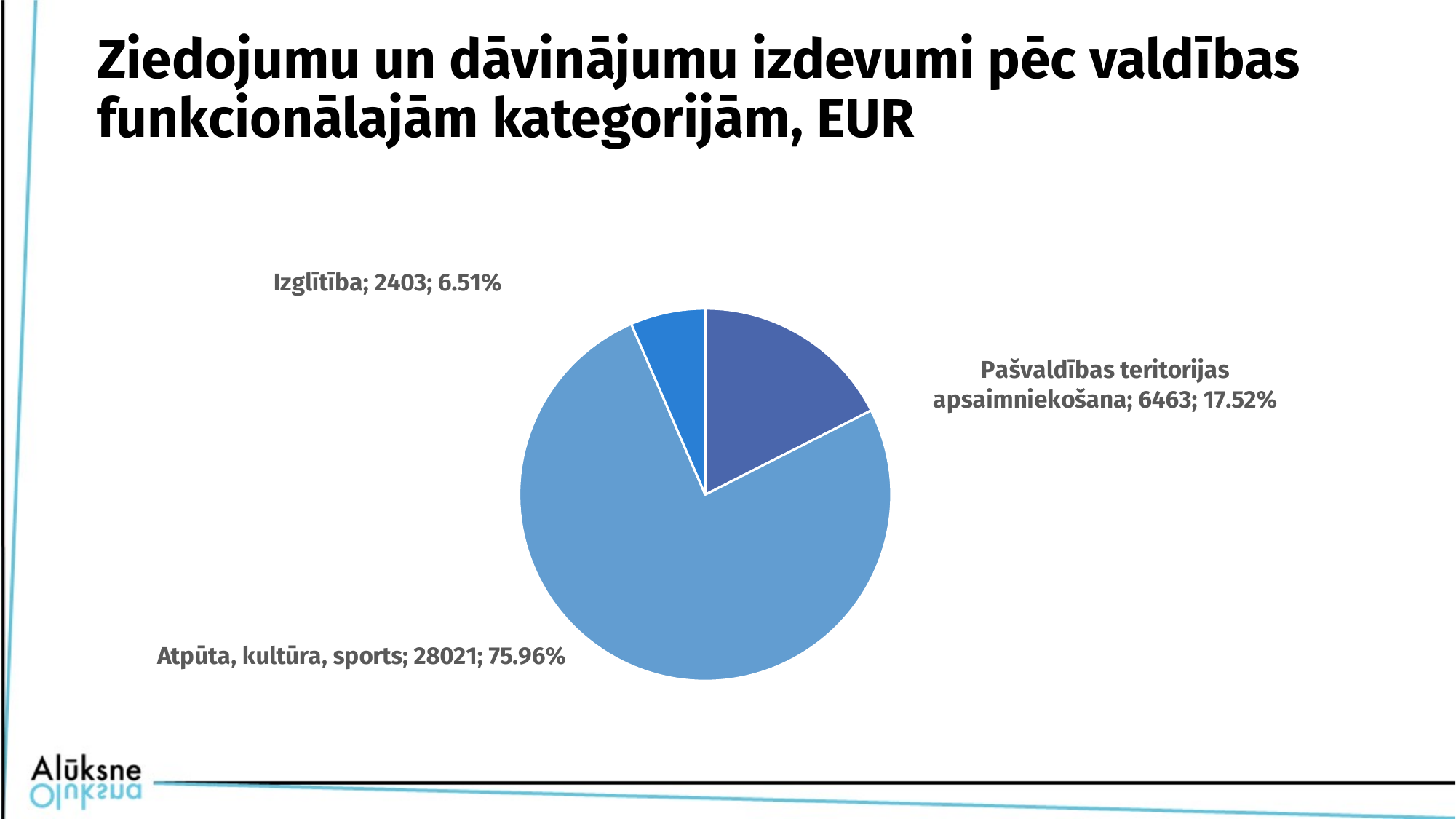

# Ziedojumu un dāvinājumu izdevumi pēc valdības funkcionālajām kategorijām, EUR

### Chart

| Category | Tirdzniecība |
|---|---|
| Pašvaldības teritorijas apsaimniekošana | 6463.0 |
| Atpūta, kultūra, sports | 28021.0 |
| Izglītība | 2403.0 |